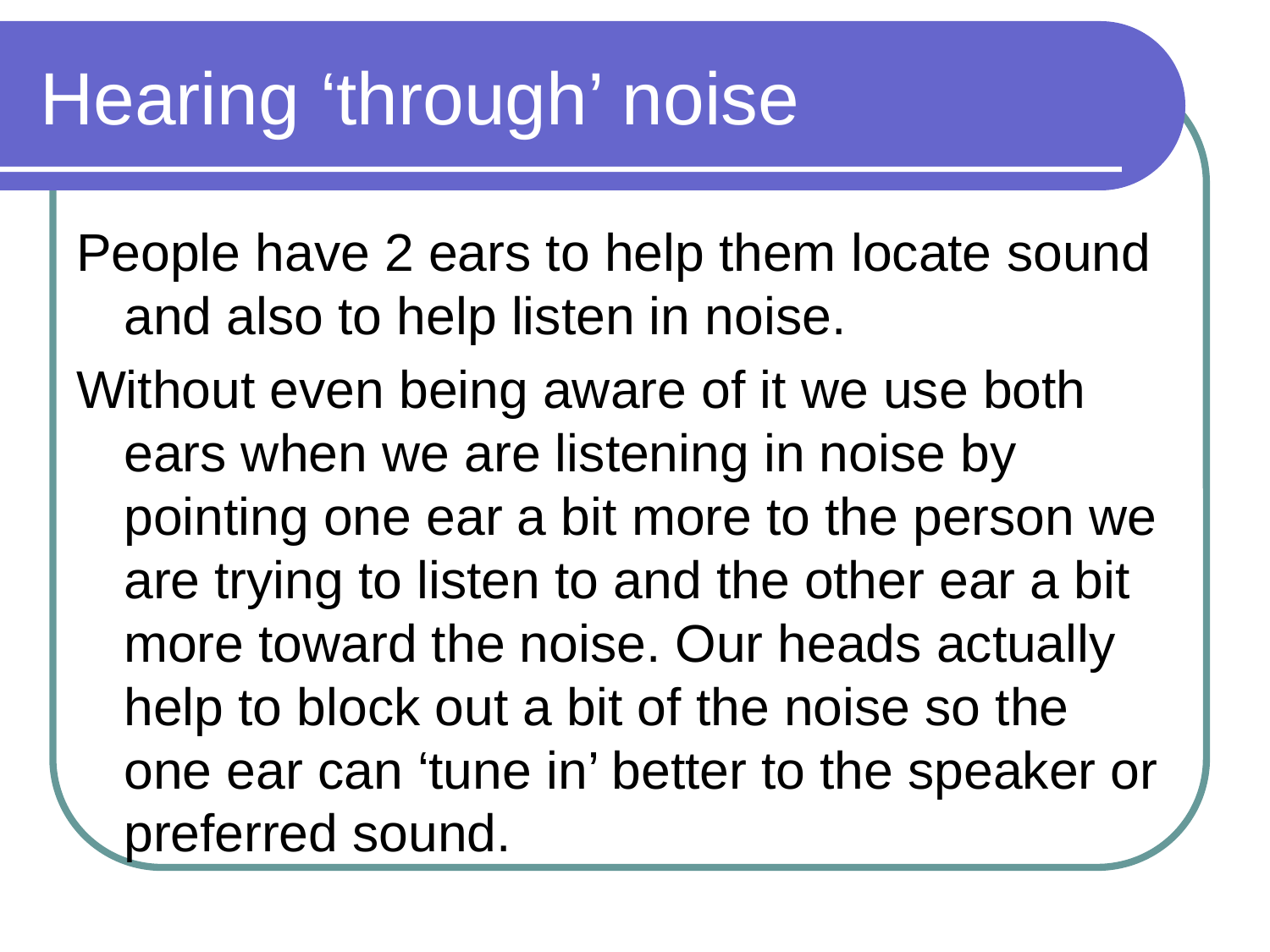

# Hearing ‘through’ noise
People have 2 ears to help them locate sound and also to help listen in noise.
Without even being aware of it we use both ears when we are listening in noise by pointing one ear a bit more to the person we are trying to listen to and the other ear a bit more toward the noise. Our heads actually help to block out a bit of the noise so the one ear can ‘tune in’ better to the speaker or preferred sound.